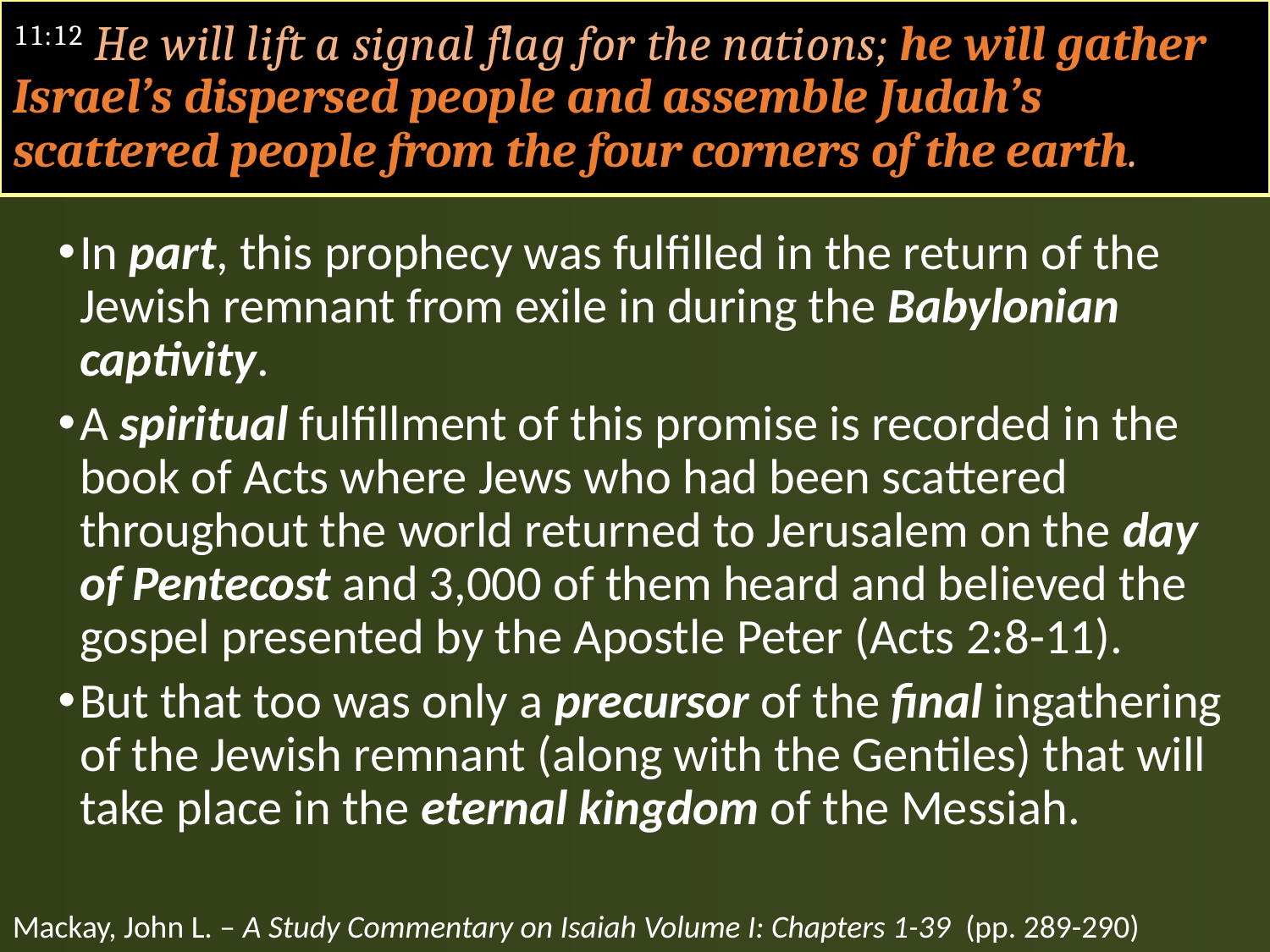

# 11:12 He will lift a signal flag for the nations; he will gather Israel’s dispersed people and assemble Judah’s scattered people from the four corners of the earth.
In part, this prophecy was fulfilled in the return of the Jewish remnant from exile in during the Babylonian captivity.
A spiritual fulfillment of this promise is recorded in the book of Acts where Jews who had been scattered throughout the world returned to Jerusalem on the day of Pentecost and 3,000 of them heard and believed the gospel presented by the Apostle Peter (Acts 2:8-11).
But that too was only a precursor of the final ingathering of the Jewish remnant (along with the Gentiles) that will take place in the eternal kingdom of the Messiah.

Mackay, John L. – A Study Commentary on Isaiah Volume I: Chapters 1-39  (pp. 289-290)